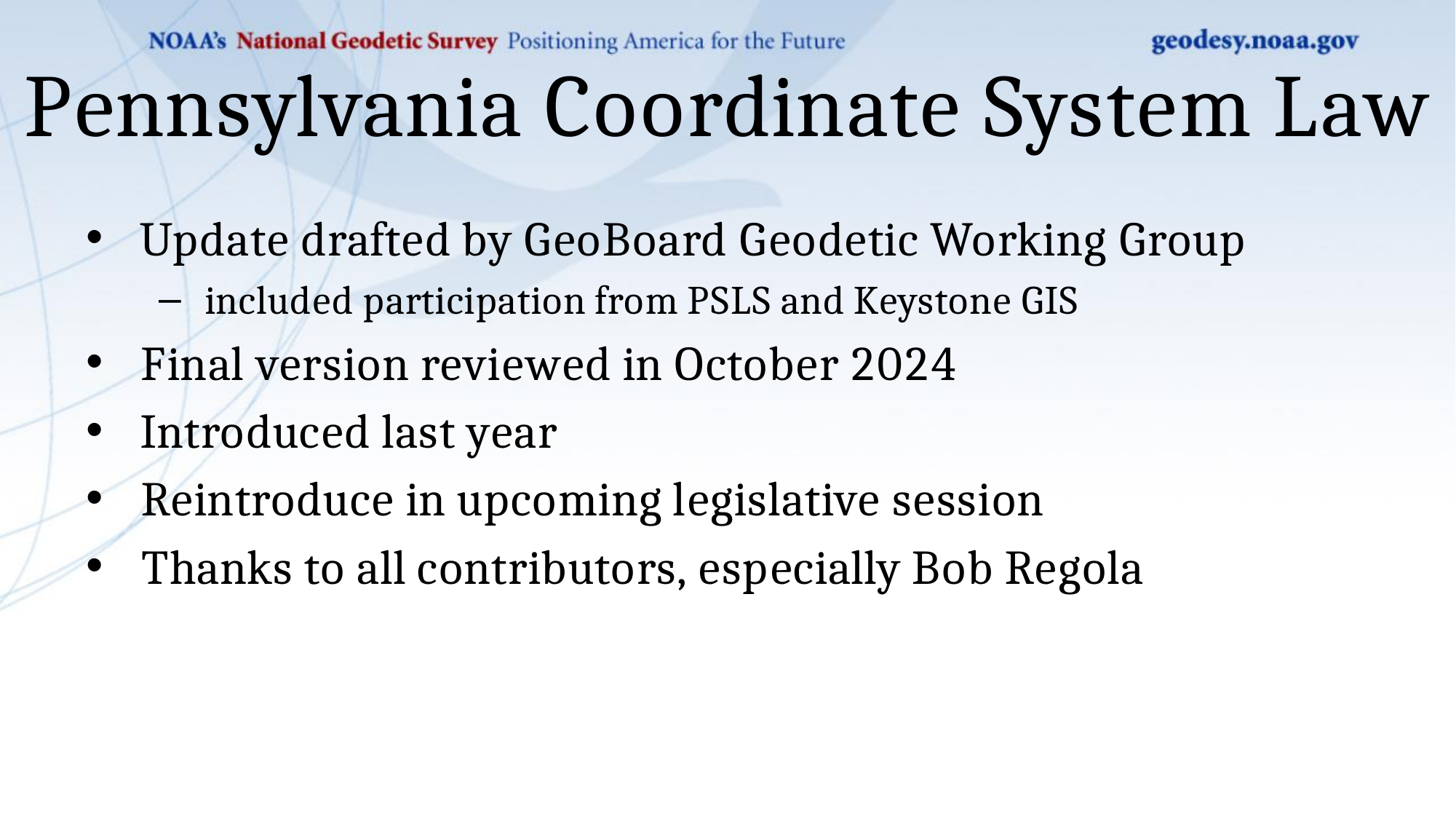

# Pennsylvania Coordinate System Law
Update drafted by GeoBoard Geodetic Working Group
included participation from PSLS and Keystone GIS
Final version reviewed in October 2024
Introduced last year
Reintroduce in upcoming legislative session
Thanks to all contributors, especially Bob Regola